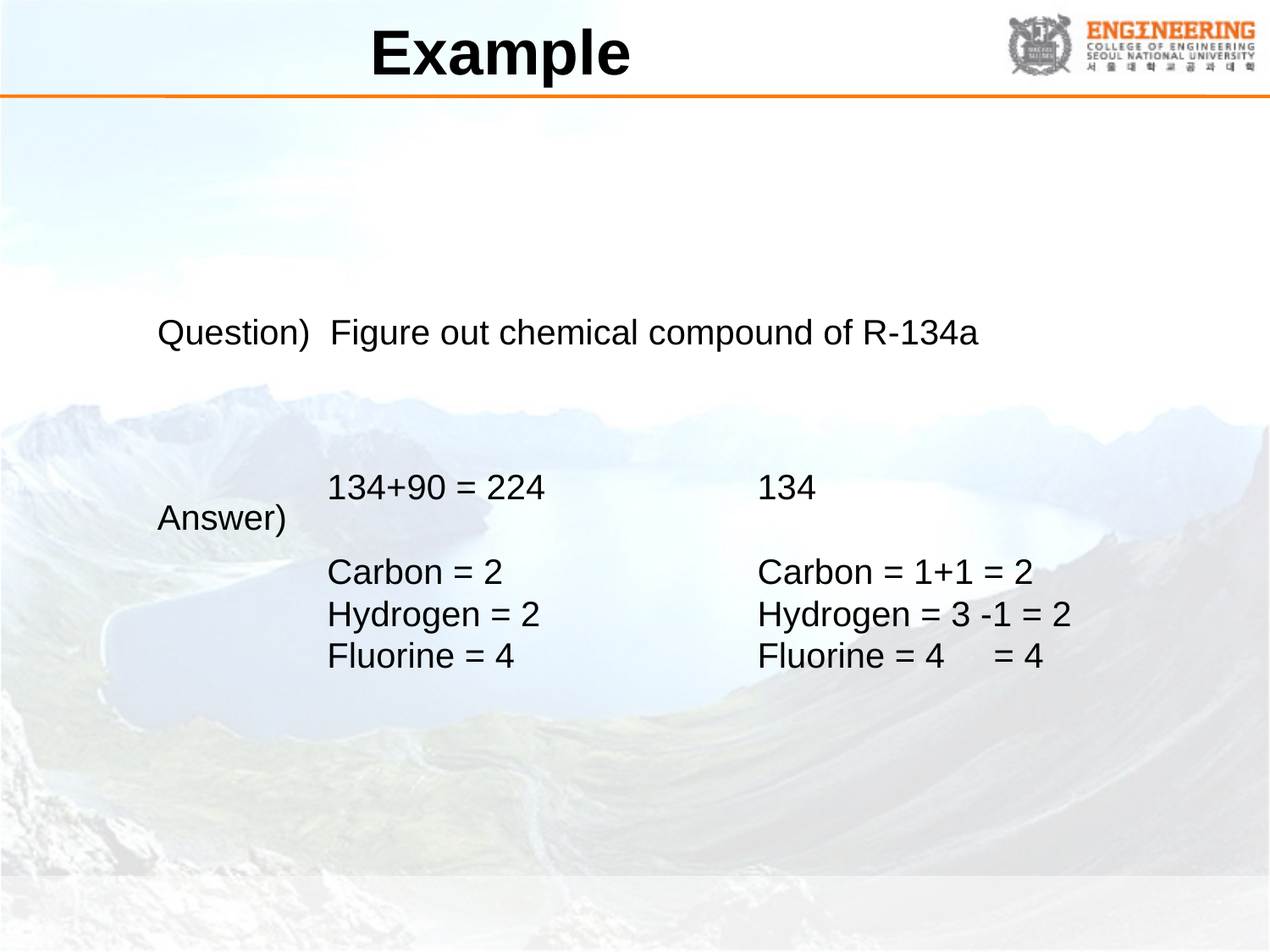

# Example

Question)  Figure out chemical compound of R-134a

Answer)
134+90 = 224

Carbon = 2
Hydrogen = 2
Fluorine = 4
134

Carbon = 1+1 = 2
Hydrogen = 3 -1 = 2
Fluorine = 4     = 4